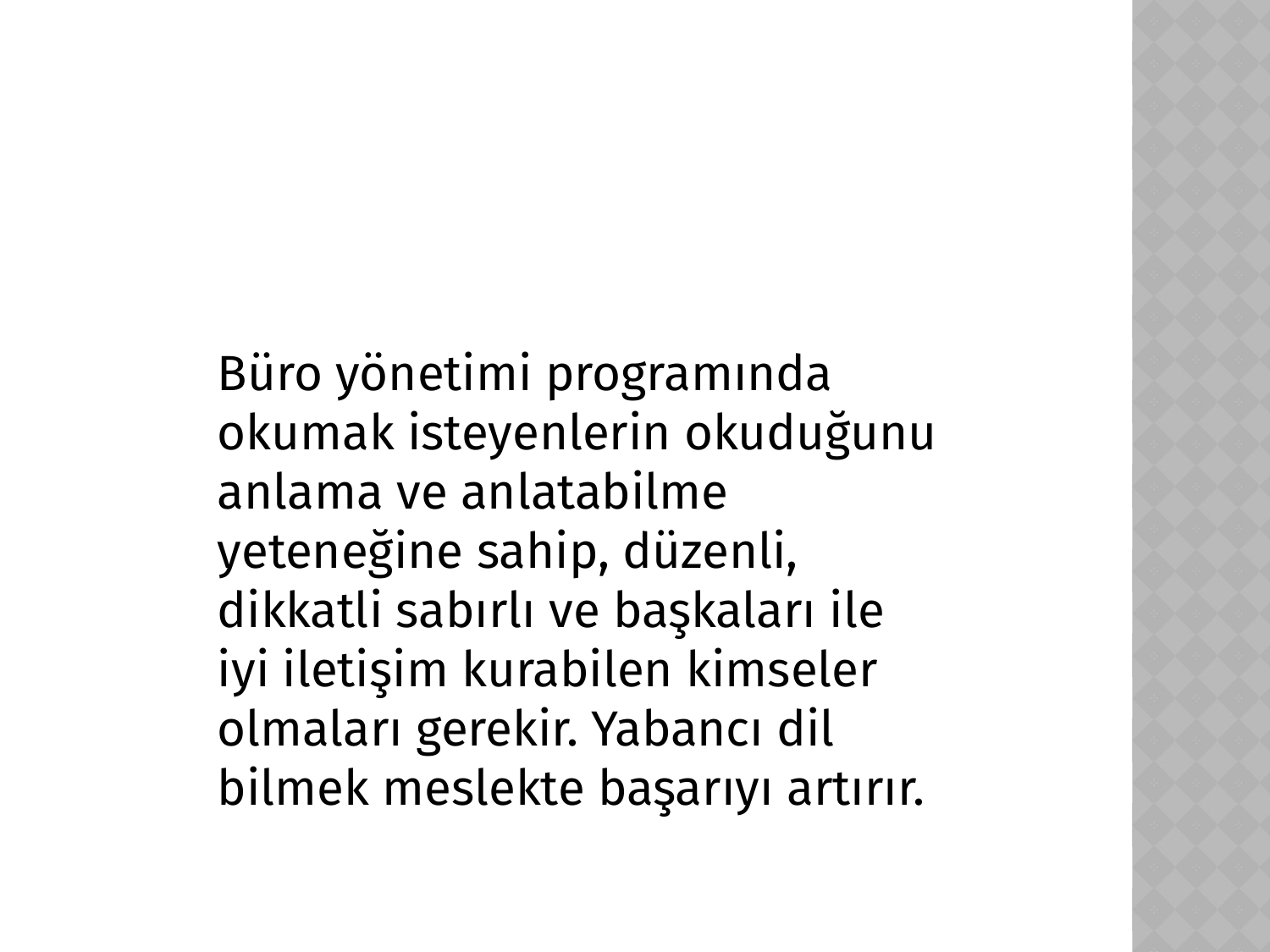

Büro yönetimi programında okumak isteyenlerin okuduğunu anlama ve anlatabilme yeteneğine sahip, düzenli, dikkatli sabırlı ve başkaları ile iyi iletişim kurabilen kimseler olmaları gerekir. Yabancı dil bilmek meslekte başarıyı artırır.